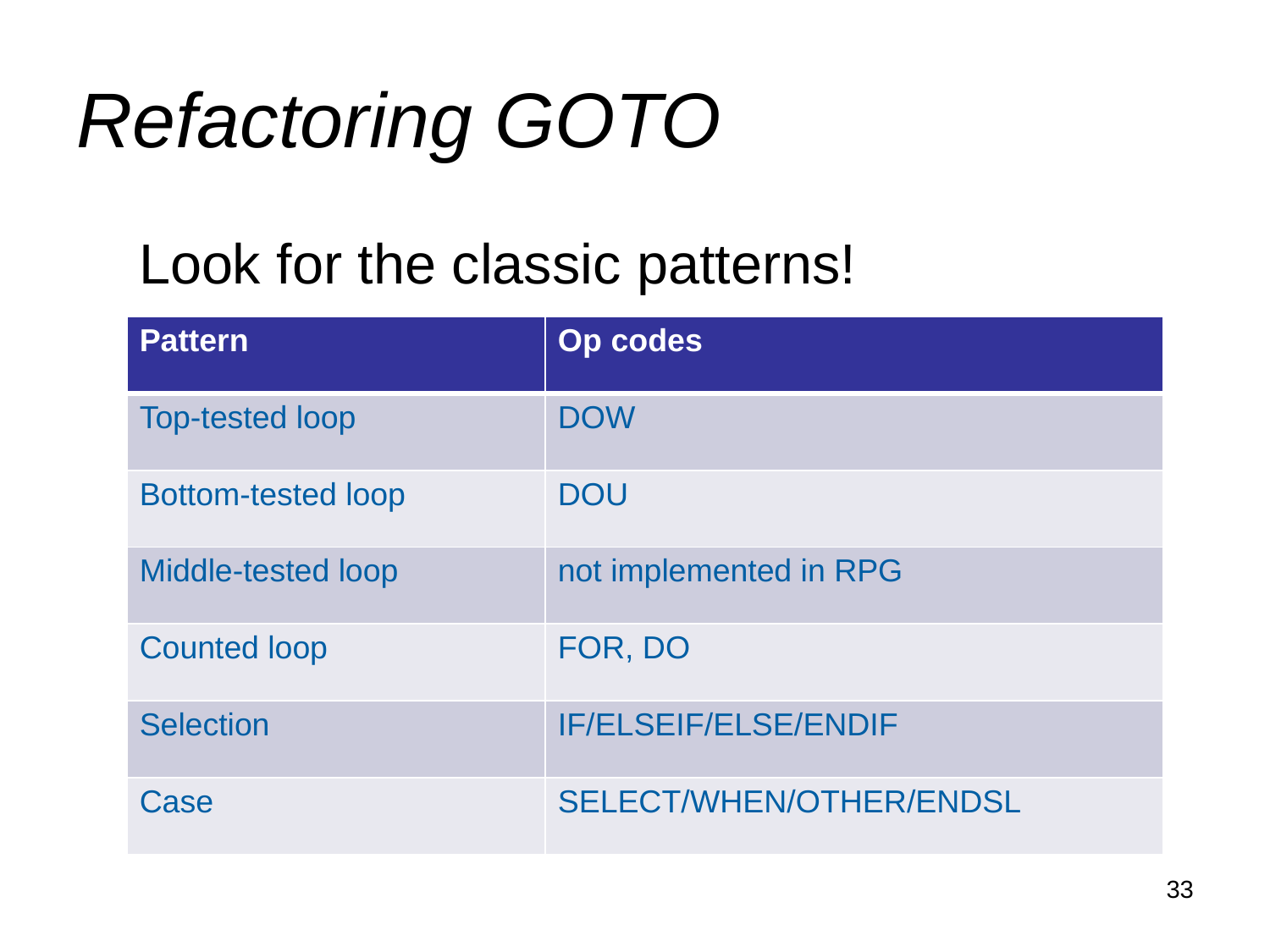

# Refactoring GOTO
Look for the classic patterns!
| Pattern | Op codes |
| --- | --- |
| Top-tested loop | DOW |
| Bottom-tested loop | DOU |
| Middle-tested loop | not implemented in RPG |
| Counted loop | FOR, DO |
| Selection | IF/ELSEIF/ELSE/ENDIF |
| Case | SELECT/WHEN/OTHER/ENDSL |
33